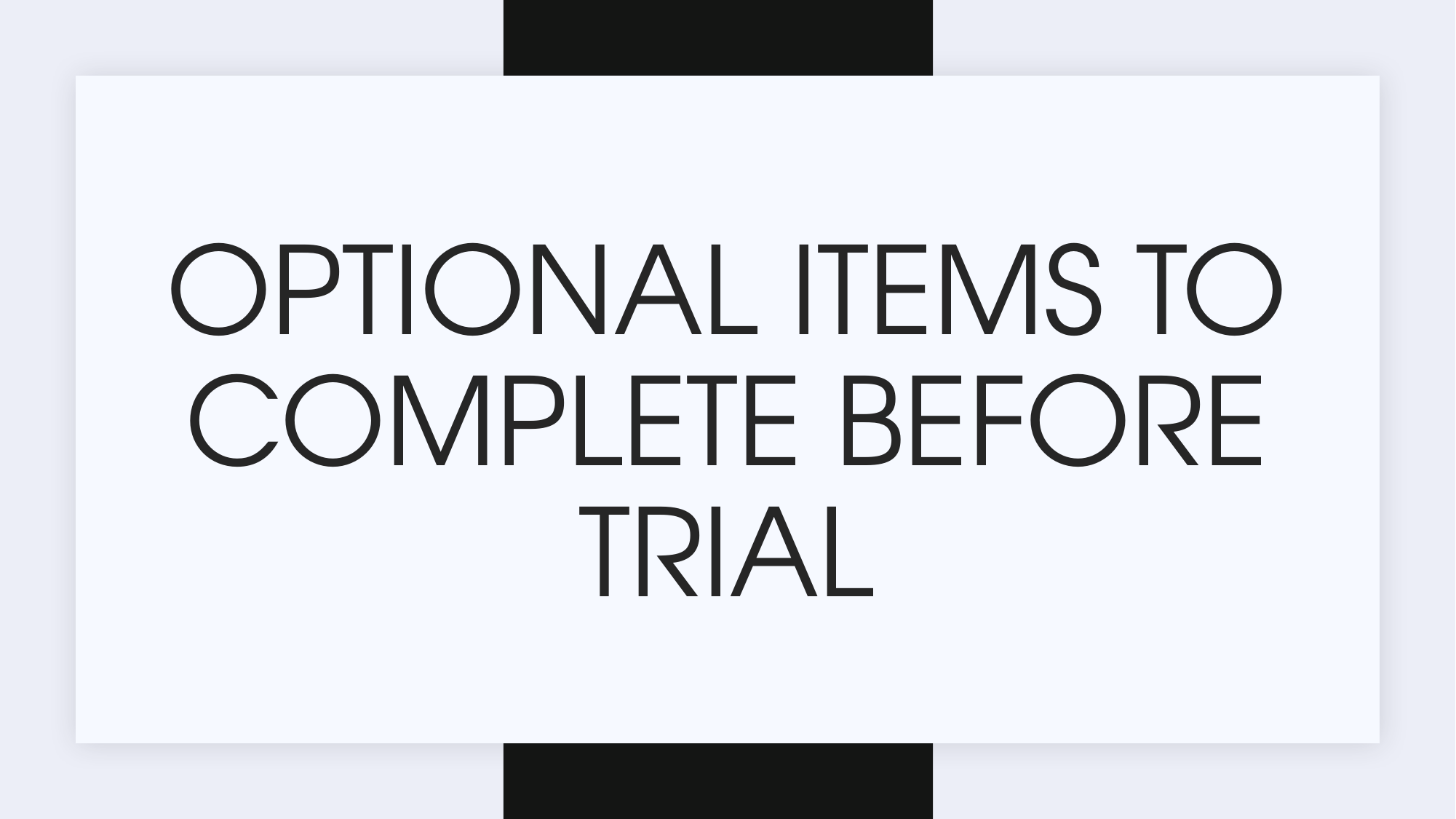

# OPTIONAL ITEMS TO COMPLETE BEFORE TRIAL